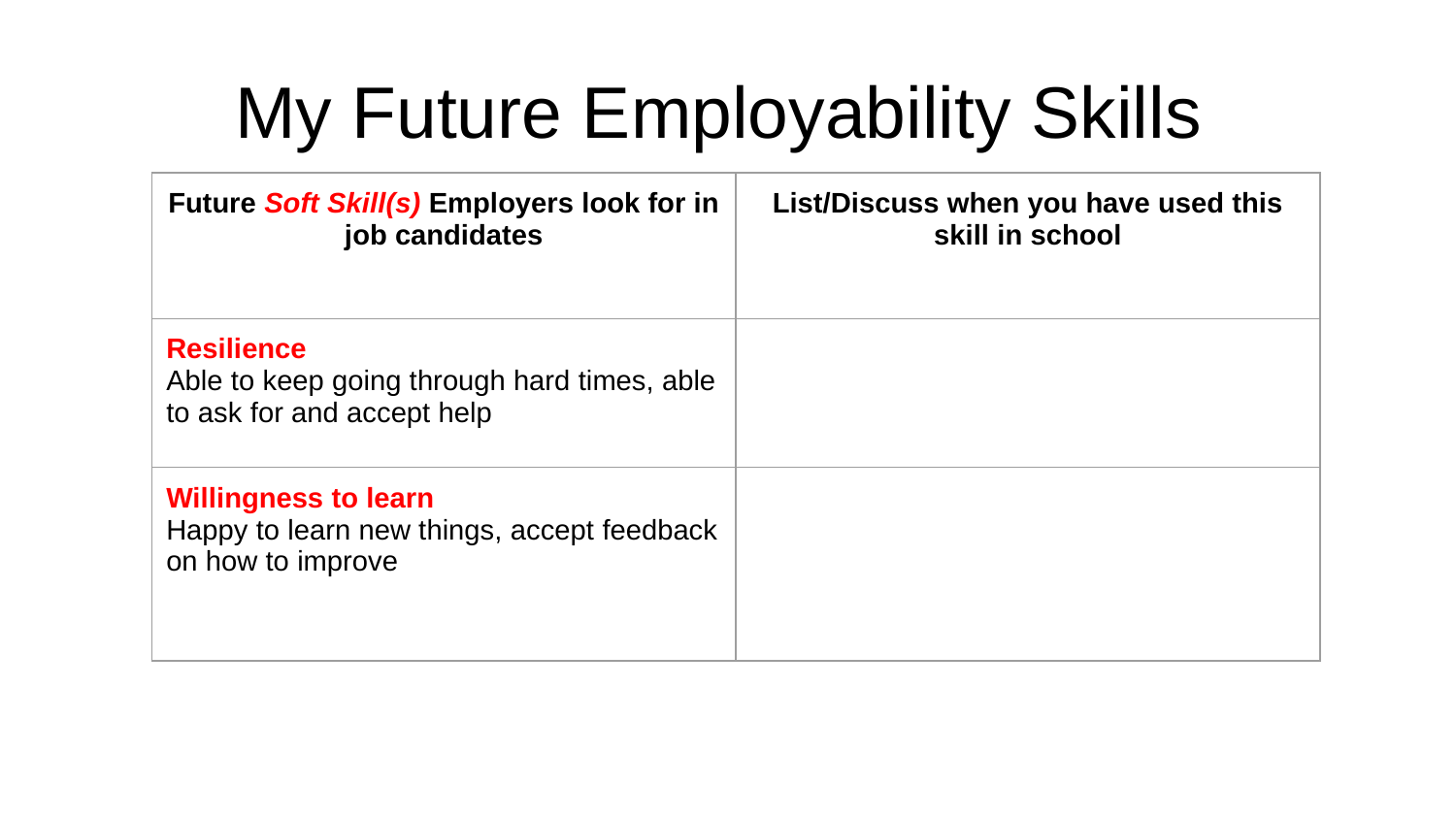

# My Future Employability Skills
| Future Soft Skill(s) Employers look for in job candidates | List/Discuss when you have used this skill in school |
| --- | --- |
| Resilience Able to keep going through hard times, able to ask for and accept help |  |
| Willingness to learn Happy to learn new things, accept feedback on how to improve |  |